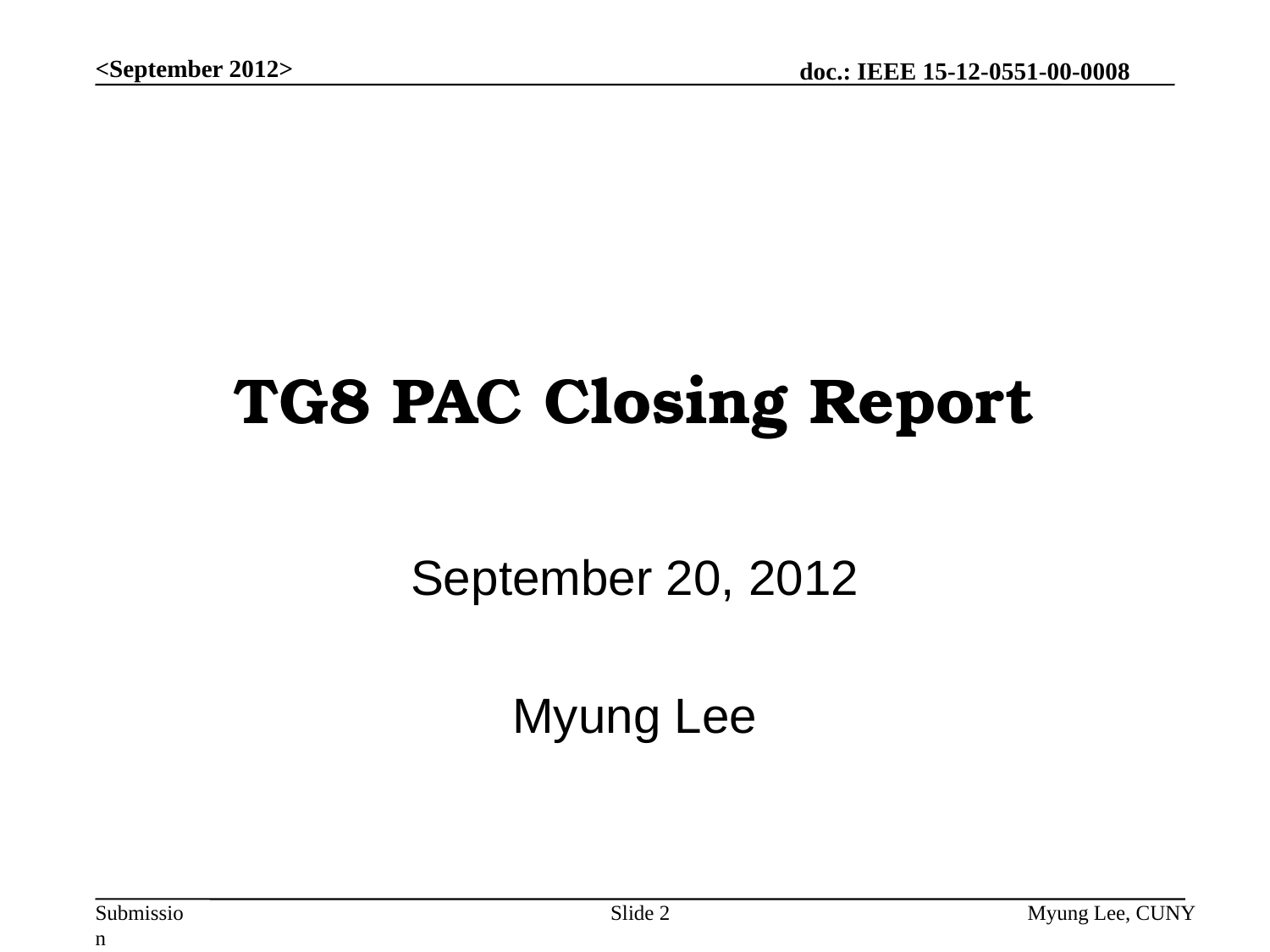

<September 2012>
# TG8 PAC Closing Report
September 20, 2012

Myung Lee
Slide 2
Myung Lee, CUNY